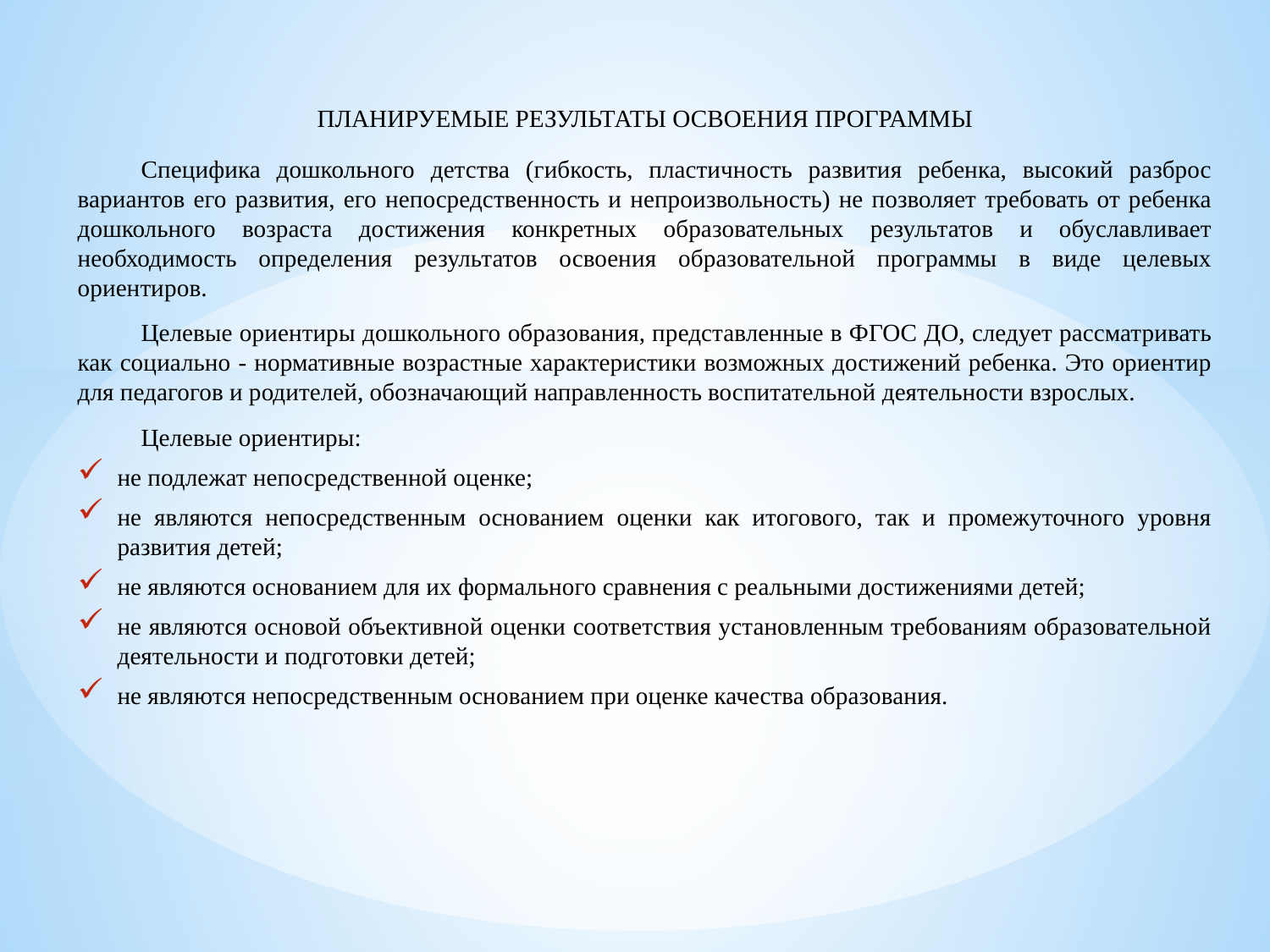

ПЛАНИРУЕМЫЕ РЕЗУЛЬТАТЫ ОСВОЕНИЯ ПРОГРАММЫ
Специфика дошкольного детства (гибкость, пластичность развития ребенка, высокий разброс вариантов его развития, его непосредственность и непроизвольность) не позволяет требовать от ребенка дошкольного возраста достижения конкретных образовательных результатов и обуславливает необходимость определения результатов освоения образовательной программы в виде целевых ориентиров.
Целевые ориентиры дошкольного образования, представленные в ФГОС ДО, следует рассматривать как социально - нормативные возрастные характеристики возможных достижений ребенка. Это ориентир для педагогов и родителей, обозначающий направленность воспитательной деятельности взрослых.
Целевые ориентиры:
не подлежат непосредственной оценке;
не являются непосредственным основанием оценки как итогового, так и промежуточного уровня развития детей;
не являются основанием для их формального сравнения с реальными достижениями детей;
не являются основой объективной оценки соответствия установленным требованиям образовательной деятельности и подготовки детей;
не являются непосредственным основанием при оценке качества образования.